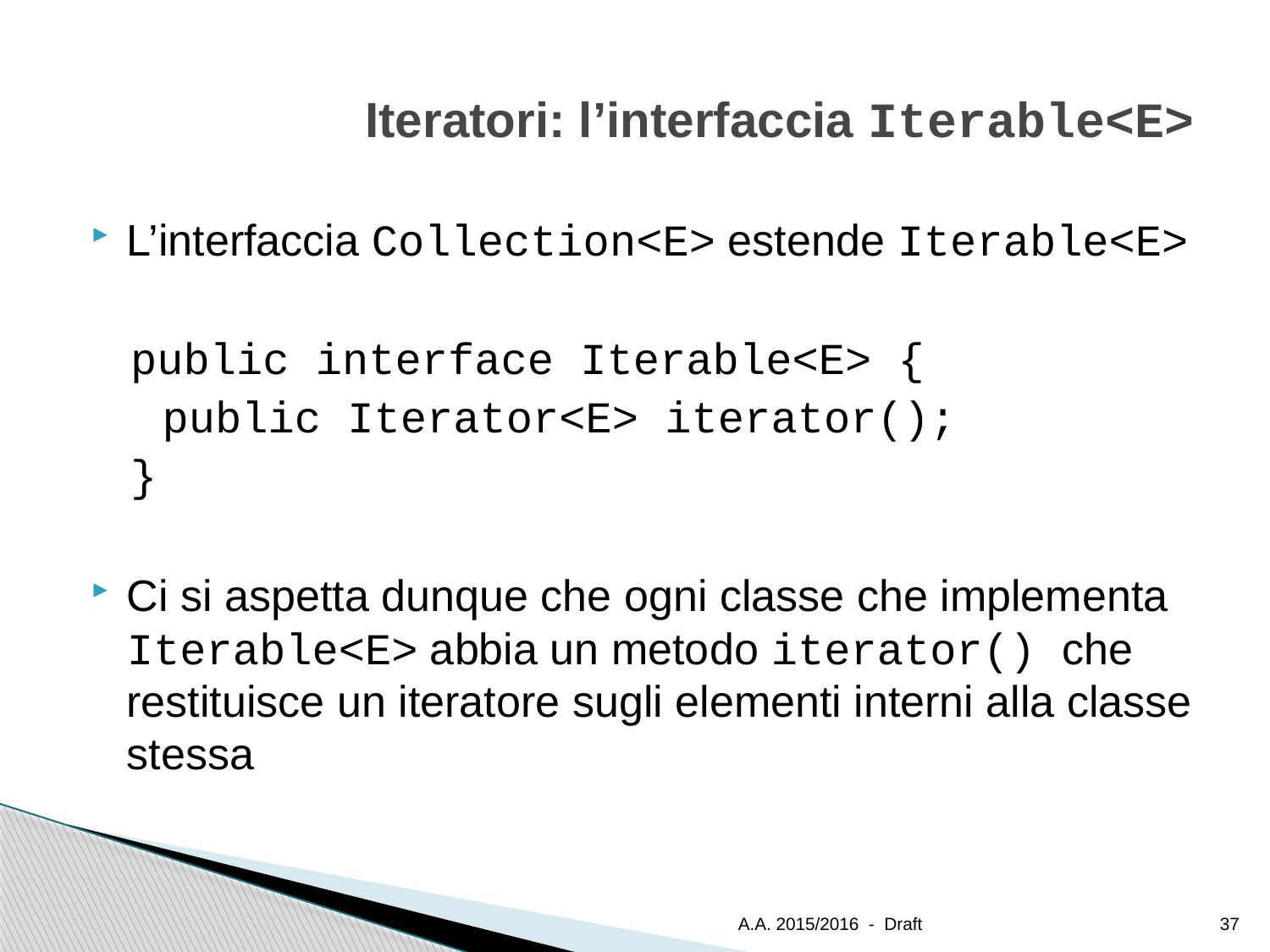

# Iteratori: l’interfaccia Iterable<E>
L’interfaccia Collection<E> estende Iterable<E>

public interface Iterable<E> {
	public Iterator<E> iterator();
}

Ci si aspetta dunque che ogni classe che implementa Iterable<E> abbia un metodo iterator() che restituisce un iteratore sugli elementi interni alla classe stessa
A.A. 2015/2016  -  Draft
37